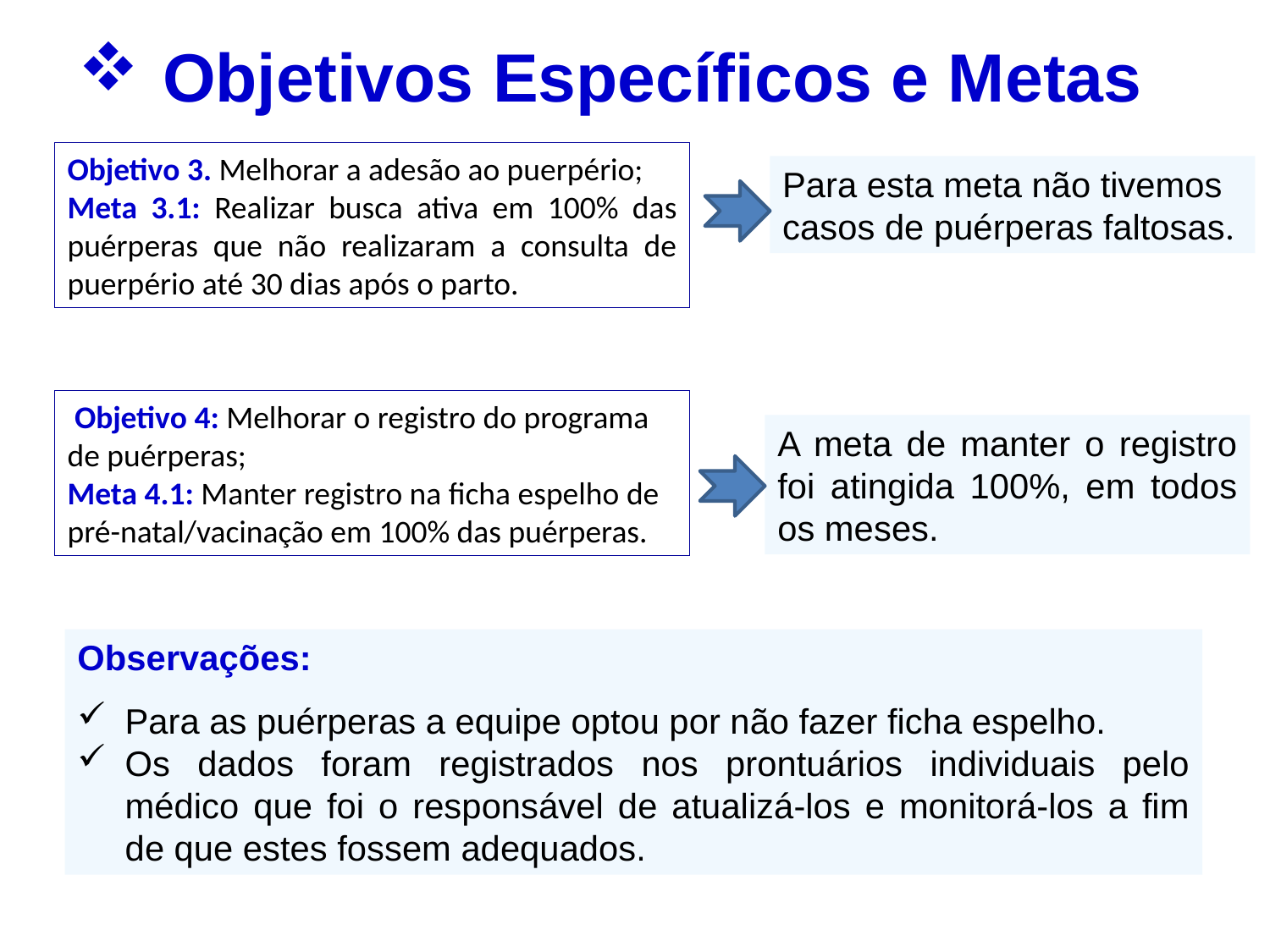

Objetivos Específicos e Metas
Objetivo 3. Melhorar a adesão ao puerpério;
Meta 3.1: Realizar busca ativa em 100% das puérperas que não realizaram a consulta de puerpério até 30 dias após o parto.
Para esta meta não tivemos casos de puérperas faltosas.

 Objetivo 4: Melhorar o registro do programa de puérperas;
Meta 4.1: Manter registro na ficha espelho de pré-natal/vacinação em 100% das puérperas.
A meta de manter o registro foi atingida 100%, em todos os meses.

Observações:

Para as puérperas a equipe optou por não fazer ficha espelho.
Os dados foram registrados nos prontuários individuais pelo médico que foi o responsável de atualizá-los e monitorá-los a fim de que estes fossem adequados.